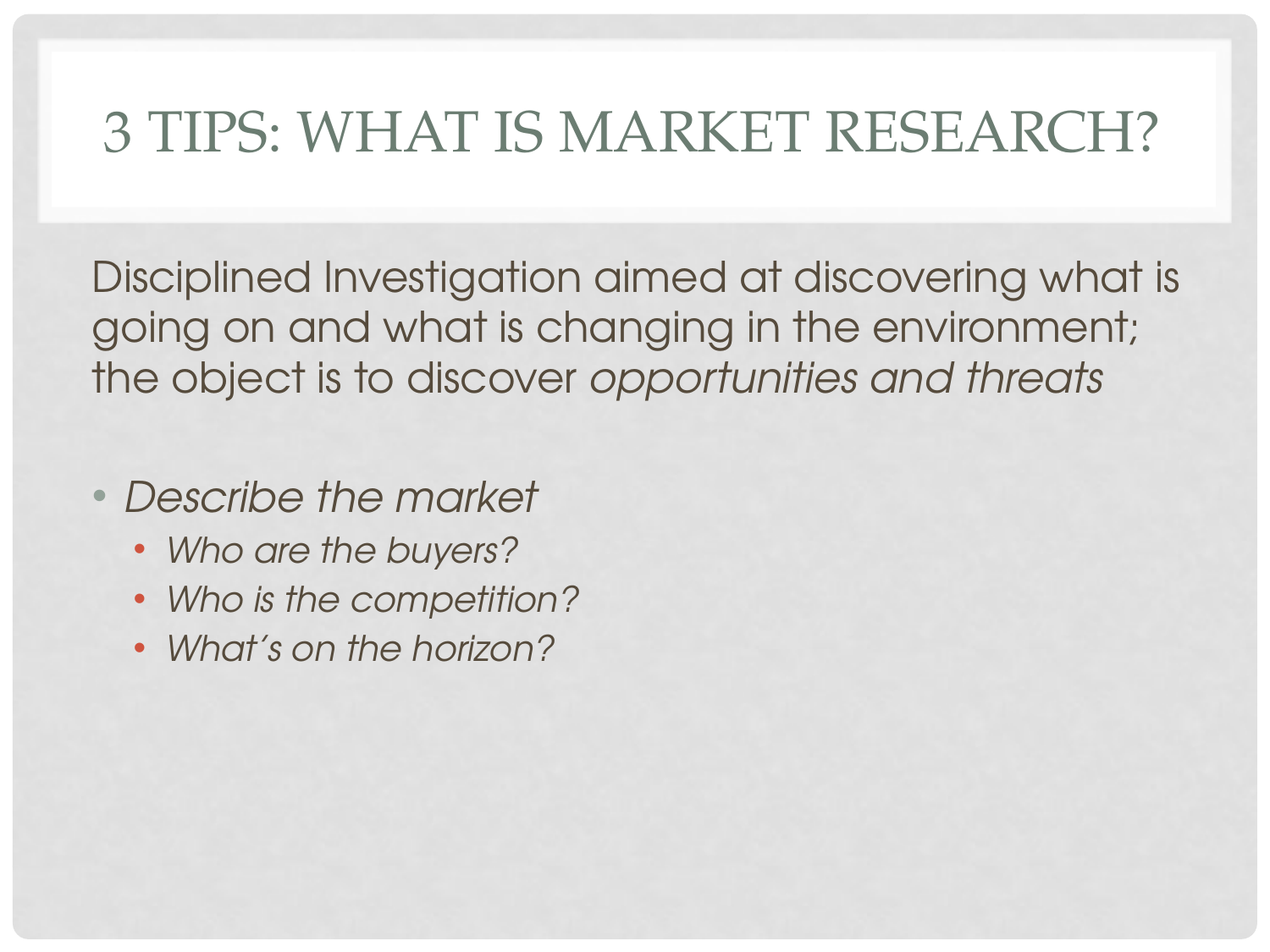

# 3 tips: What is market research?
Disciplined Investigation aimed at discovering what is going on and what is changing in the environment; the object is to discover opportunities and threats

Describe the market
Who are the buyers?
Who is the competition?
What’s on the horizon?